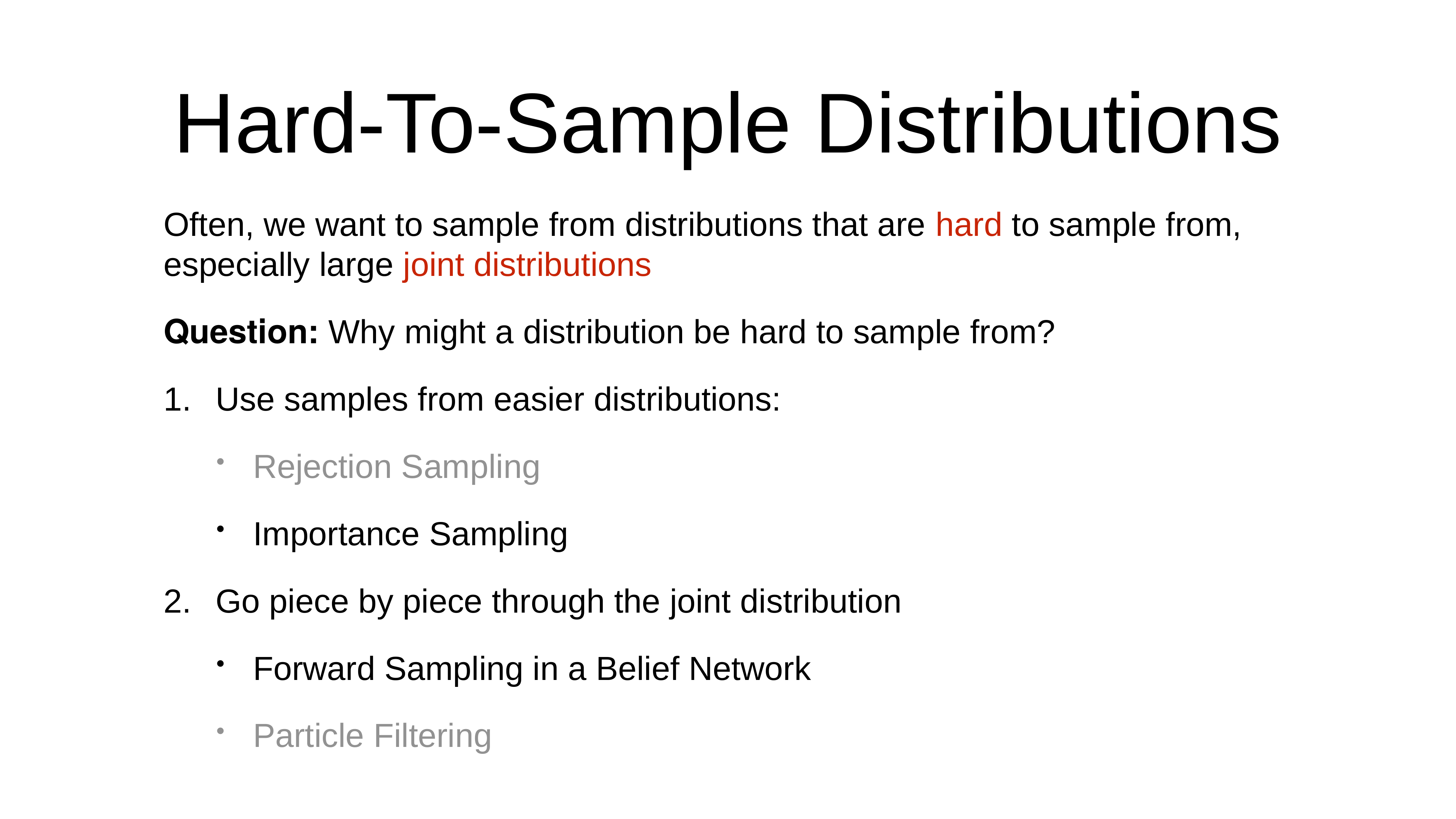

# Hard-To-Sample Distributions
Often, we want to sample from distributions that are hard to sample from, especially large joint distributions
Question: Why might a distribution be hard to sample from?
Use samples from easier distributions:
Rejection Sampling
Importance Sampling
Go piece by piece through the joint distribution
Forward Sampling in a Belief Network
Particle Filtering